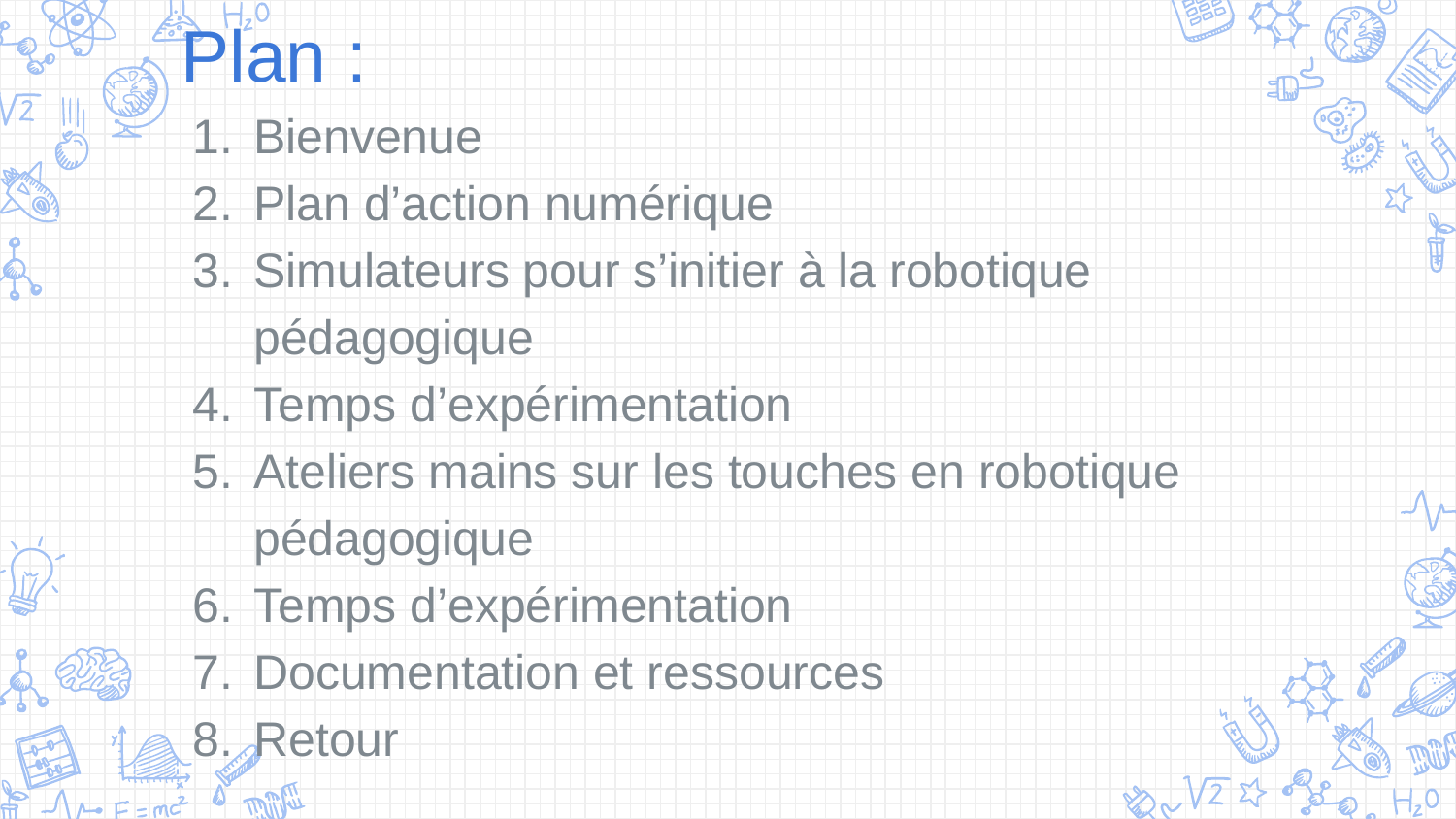

Plan :
Bienvenue
Plan d’action numérique
Simulateurs pour s’initier à la robotique pédagogique
Temps d’expérimentation
Ateliers mains sur les touches en robotique pédagogique
Temps d’expérimentation
Documentation et ressources
Retour